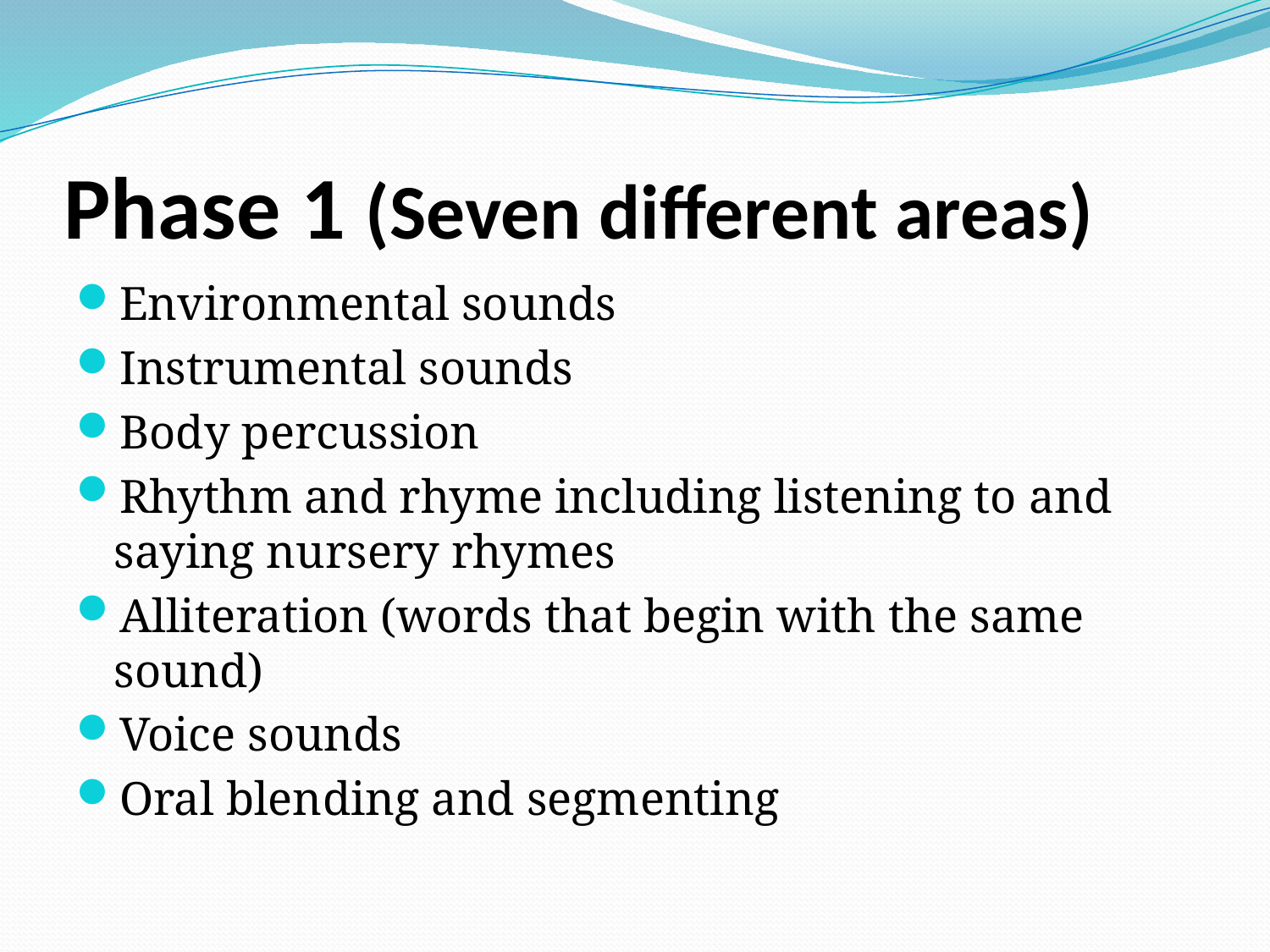

# Phase 1 (Seven different areas)
Environmental sounds
Instrumental sounds
Body percussion
Rhythm and rhyme including listening to and saying nursery rhymes
Alliteration (words that begin with the same sound)
Voice sounds
Oral blending and segmenting